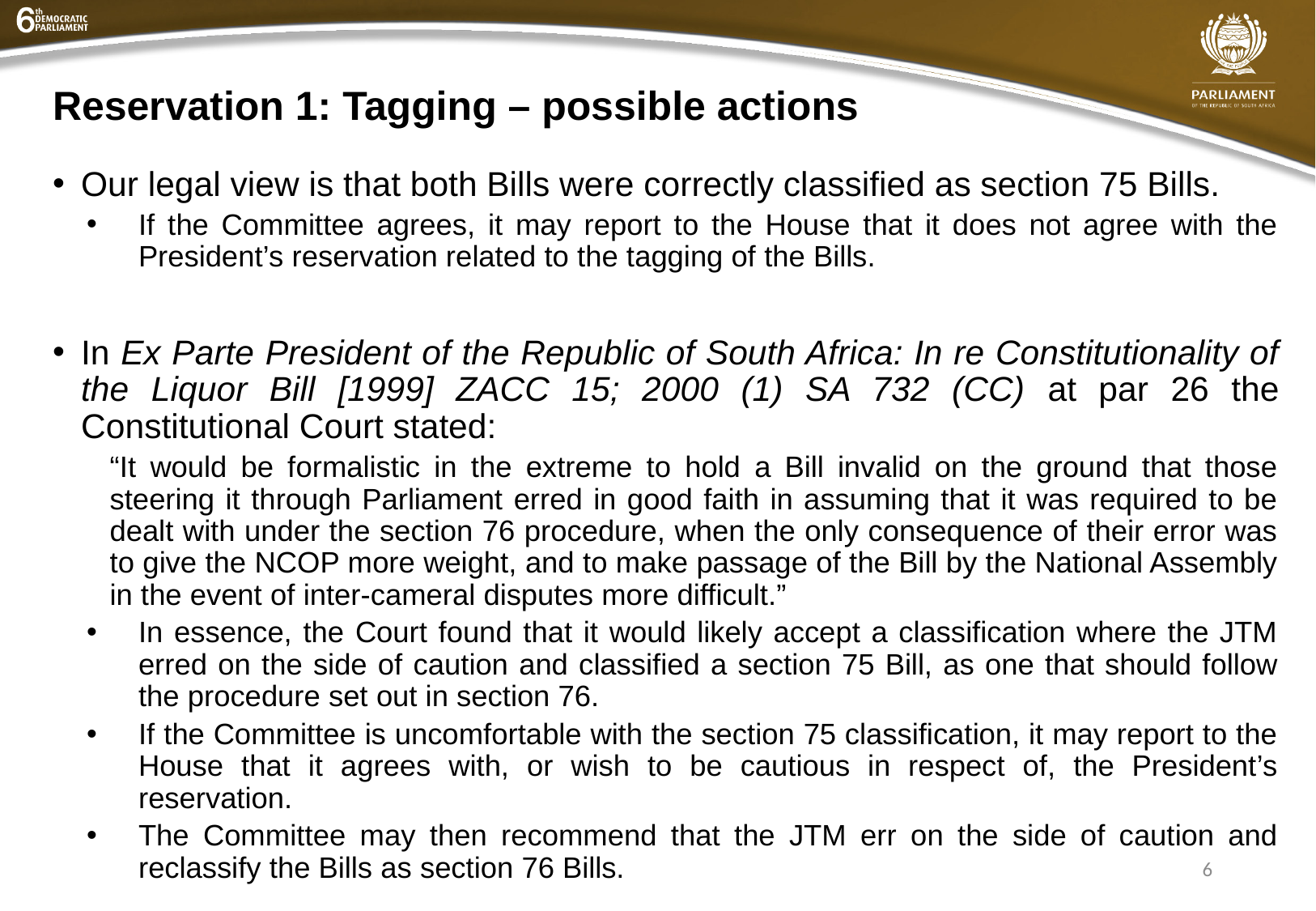

# Reservation 1: Tagging – possible actions
Our legal view is that both Bills were correctly classified as section 75 Bills.
If the Committee agrees, it may report to the House that it does not agree with the President’s reservation related to the tagging of the Bills.

In Ex Parte President of the Republic of South Africa: In re Constitutionality of the Liquor Bill [1999] ZACC 15; 2000 (1) SA 732 (CC) at par 26 the Constitutional Court stated:
“It would be formalistic in the extreme to hold a Bill invalid on the ground that those steering it through Parliament erred in good faith in assuming that it was required to be dealt with under the section 76 procedure, when the only consequence of their error was to give the NCOP more weight, and to make passage of the Bill by the National Assembly in the event of inter-cameral disputes more difficult.”
In essence, the Court found that it would likely accept a classification where the JTM erred on the side of caution and classified a section 75 Bill, as one that should follow the procedure set out in section 76.
If the Committee is uncomfortable with the section 75 classification, it may report to the House that it agrees with, or wish to be cautious in respect of, the President’s reservation.
The Committee may then recommend that the JTM err on the side of caution and reclassify the Bills as section 76 Bills.

6